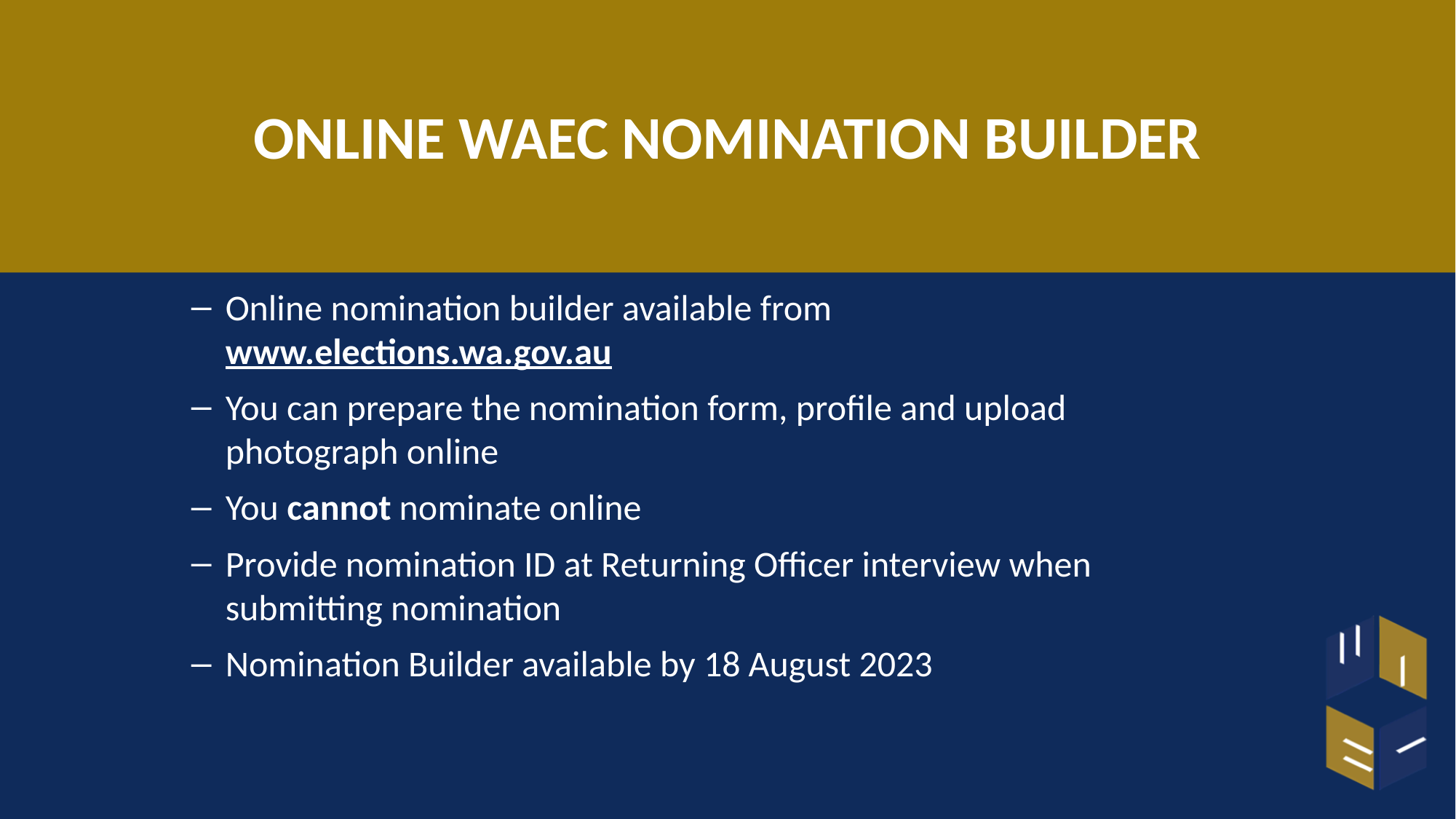

# ONLINE WAEC NOMINATION BUILDER
Online nomination builder available from www.elections.wa.gov.au
You can prepare the nomination form, profile and upload photograph online
You cannot nominate online
Provide nomination ID at Returning Officer interview when submitting nomination
Nomination Builder available by 18 August 2023